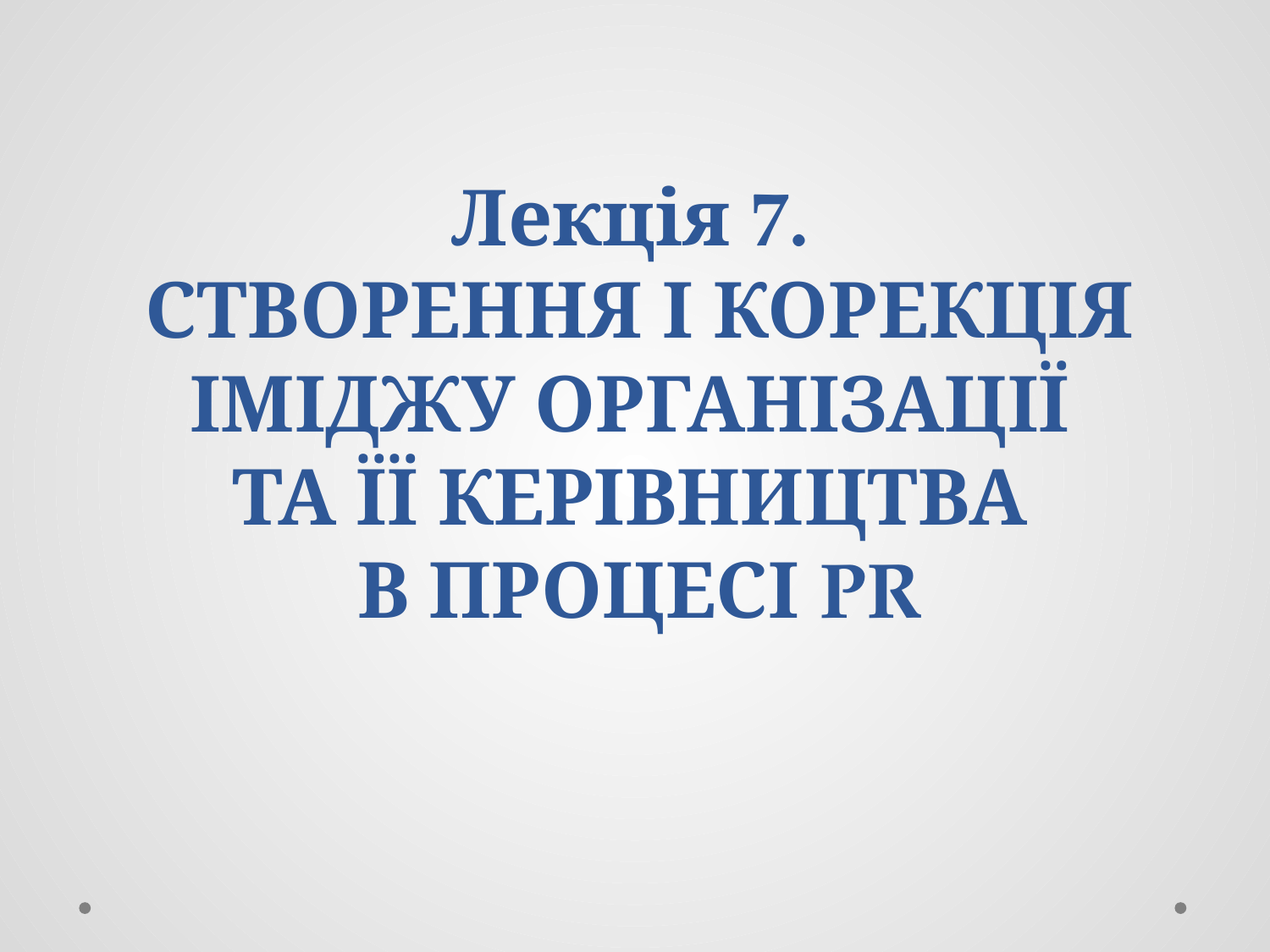

# Лекція 7. СТВОРЕННЯ І КОРЕКЦІЯ ІМІДЖУ ОРГАНІЗАЦІЇ ТА ЇЇ КЕРІВНИЦТВА В ПРОЦЕСІ PR